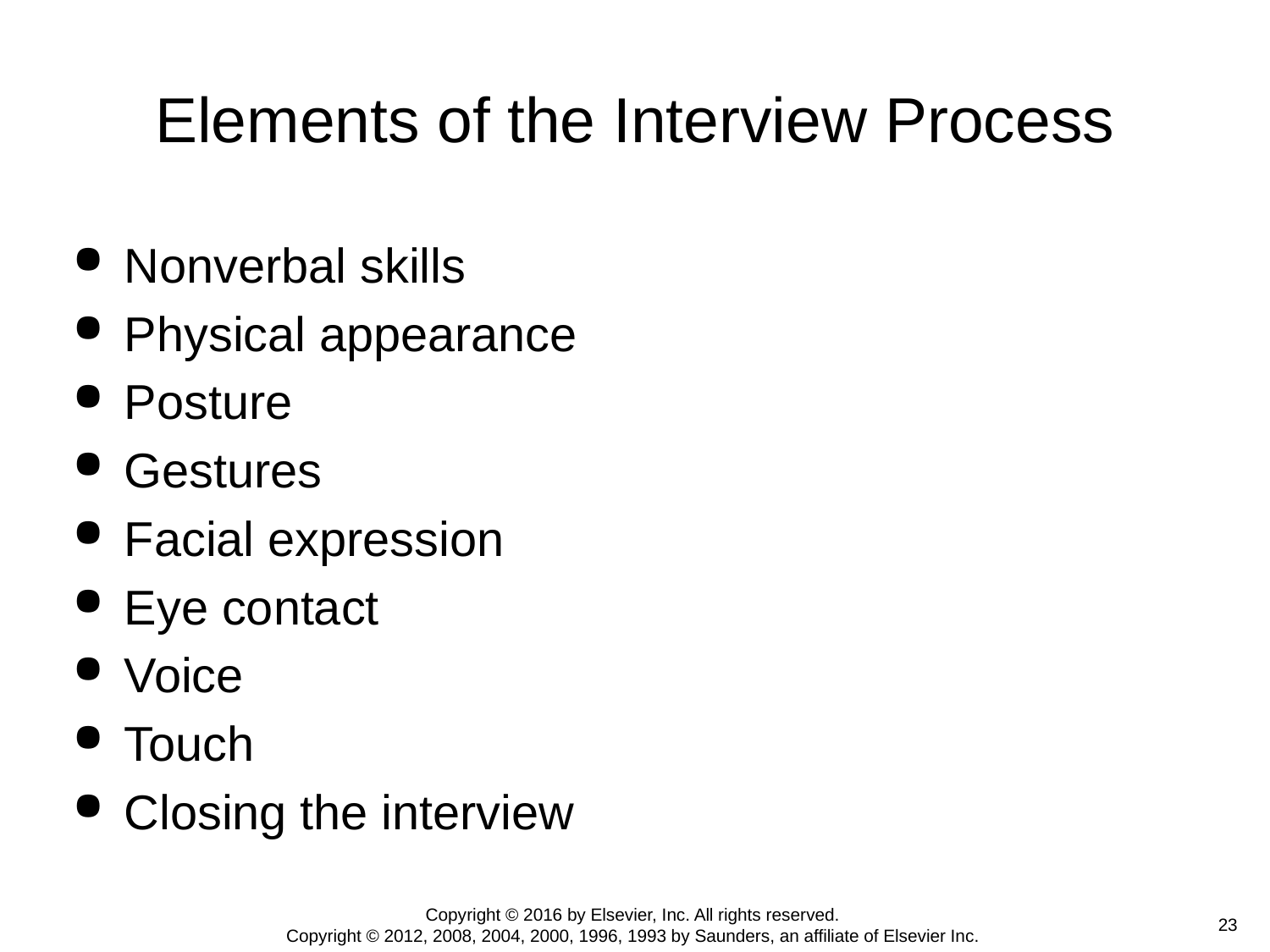

# Elements of the Interview Process
Nonverbal skills
Physical appearance
Posture
Gestures
Facial expression
Eye contact
Voice
Touch
Closing the interview
Copyright © 2016 by Elsevier, Inc. All rights reserved.
Copyright © 2012, 2008, 2004, 2000, 1996, 1993 by Saunders, an affiliate of Elsevier Inc.
 23